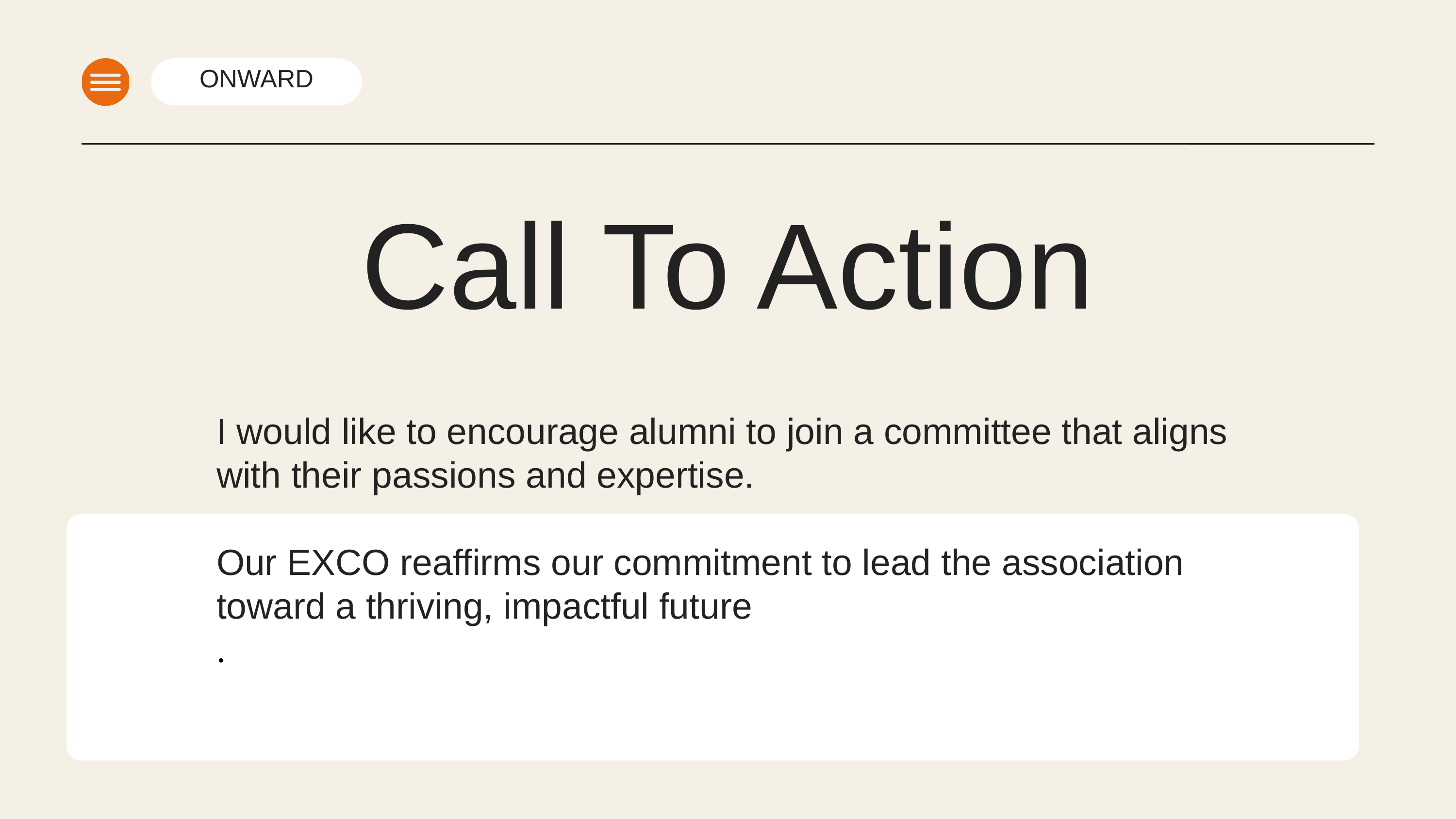

ONWARD

Call To Action
I would like to encourage alumni to join a committee that aligns with their passions and expertise.

Our EXCO reaffirms our commitment to lead the association toward a thriving, impactful future
.